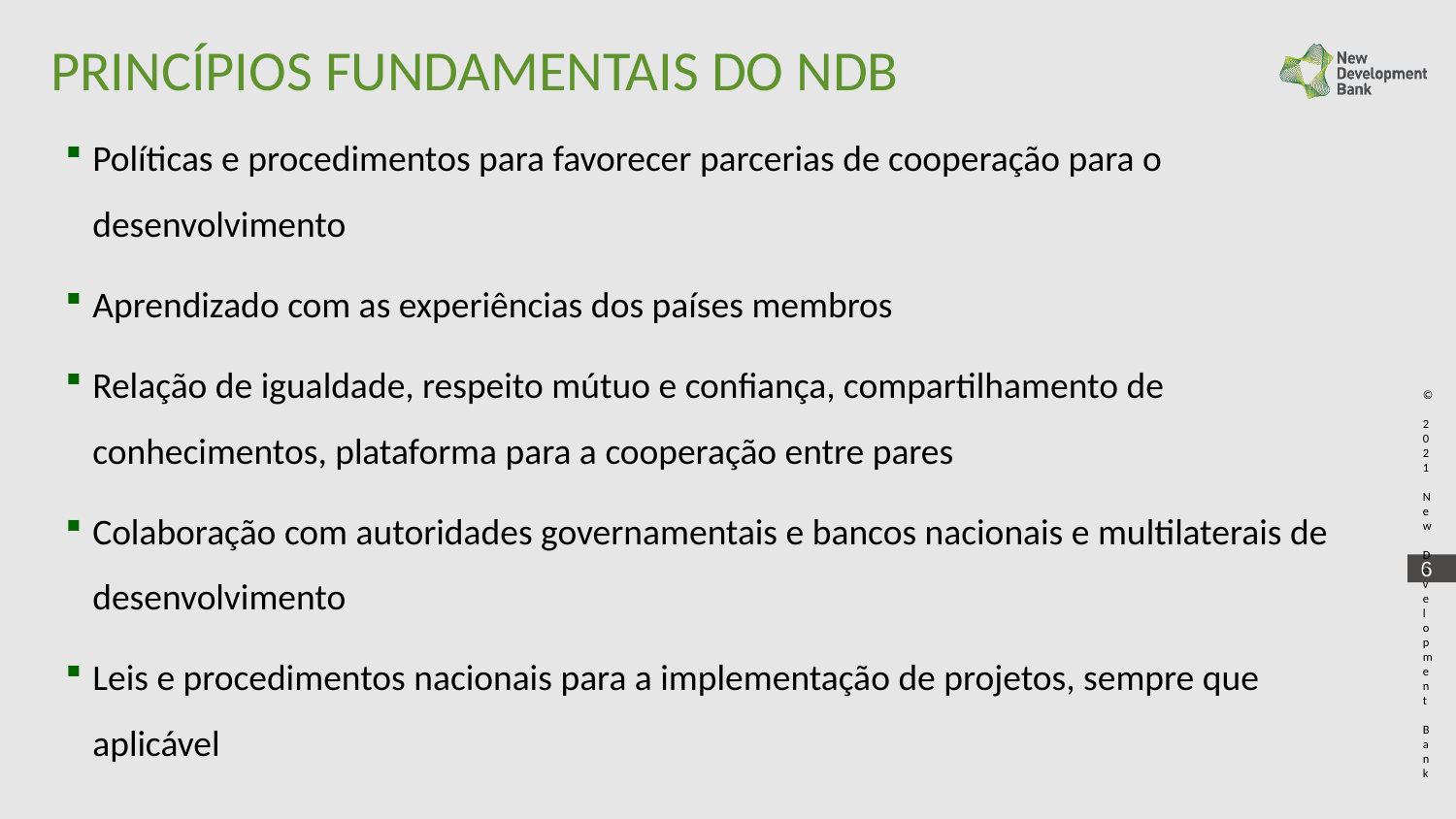

# PRINCÍPIOS FUNDAMENTAIS DO NDB
Políticas e procedimentos para favorecer parcerias de cooperação para o desenvolvimento
Aprendizado com as experiências dos países membros
Relação de igualdade, respeito mútuo e confiança, compartilhamento de conhecimentos, plataforma para a cooperação entre pares
Colaboração com autoridades governamentais e bancos nacionais e multilaterais de desenvolvimento
Leis e procedimentos nacionais para a implementação de projetos, sempre que aplicável
© 2021 New Development Bank